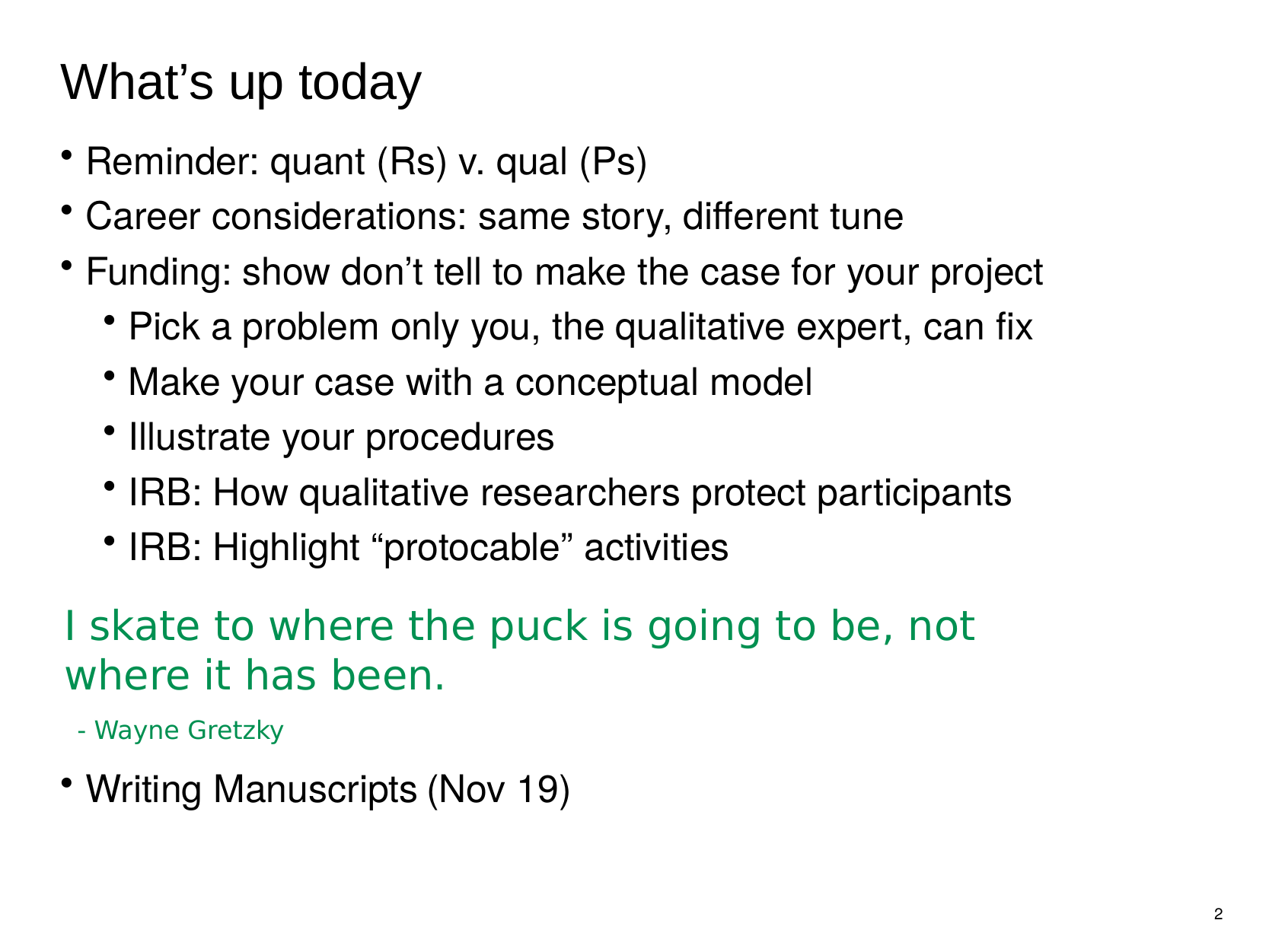

# What’s up today
Reminder: quant (Rs) v. qual (Ps)
Career considerations: same story, different tune
Funding: show don’t tell to make the case for your project
Pick a problem only you, the qualitative expert, can fix
Make your case with a conceptual model
Illustrate your procedures
IRB: How qualitative researchers protect participants
IRB: Highlight “protocable” activities

Writing Manuscripts (Nov 19)
I skate to where the puck is going to be, not where it has been.
 - Wayne Gretzky
2